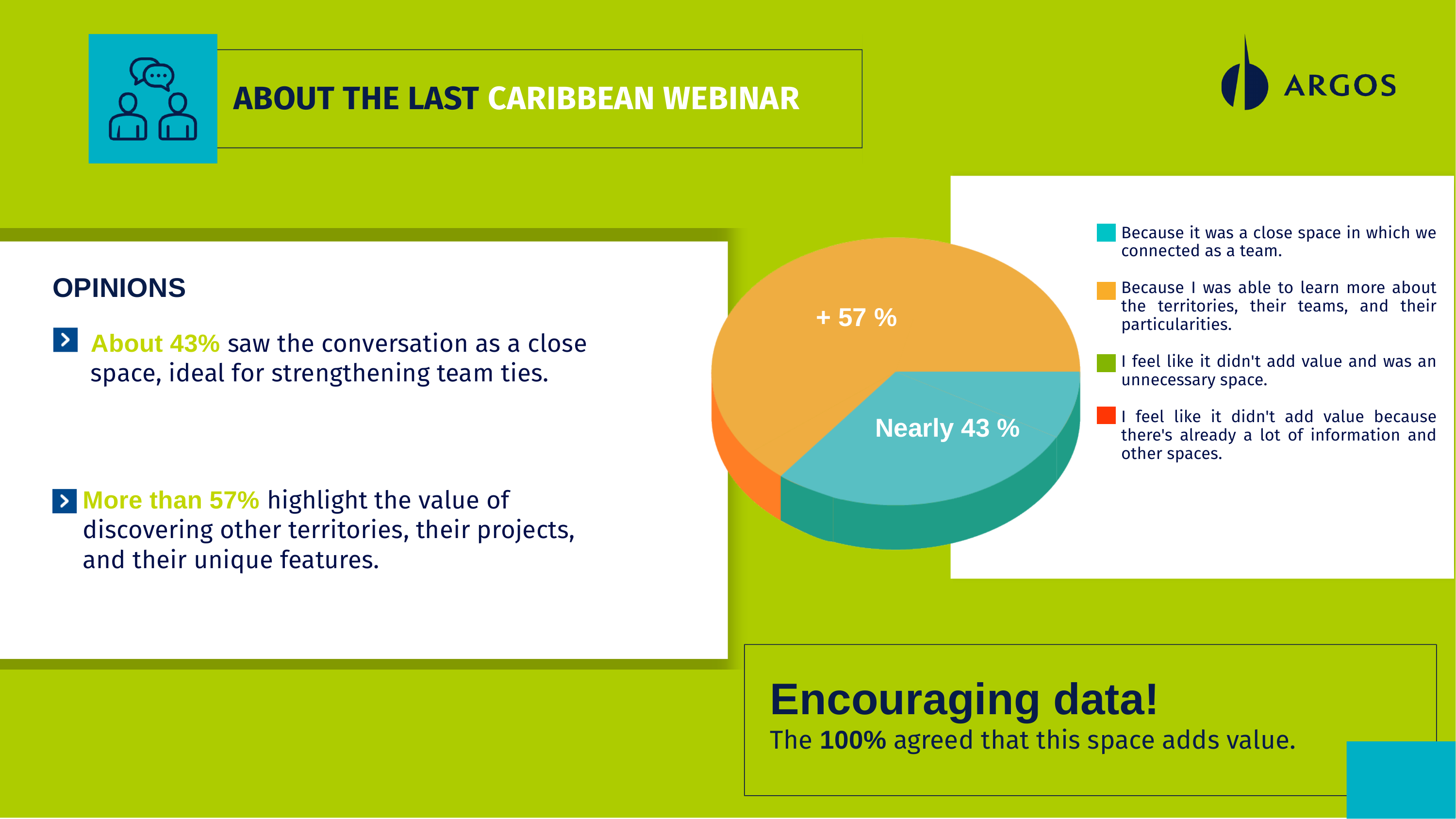

ABOUT THE LAST CARIBBEAN WEBINAR

Because it was a close space in which we connected as a team.

Because I was able to learn more about the territories, their teams, and their particularities.

I feel like it didn't add value and was an unnecessary space.

I feel like it didn't add value because there's already a lot of information and other spaces.

OPINIONS

+ 57 %
About 43% saw the conversation as a close space, ideal for strengthening team ties.

Nearly 43 %
More than 57% highlight the value of discovering other territories, their projects, and their unique features.

Encouraging data!
The 100% agreed that this space adds value.